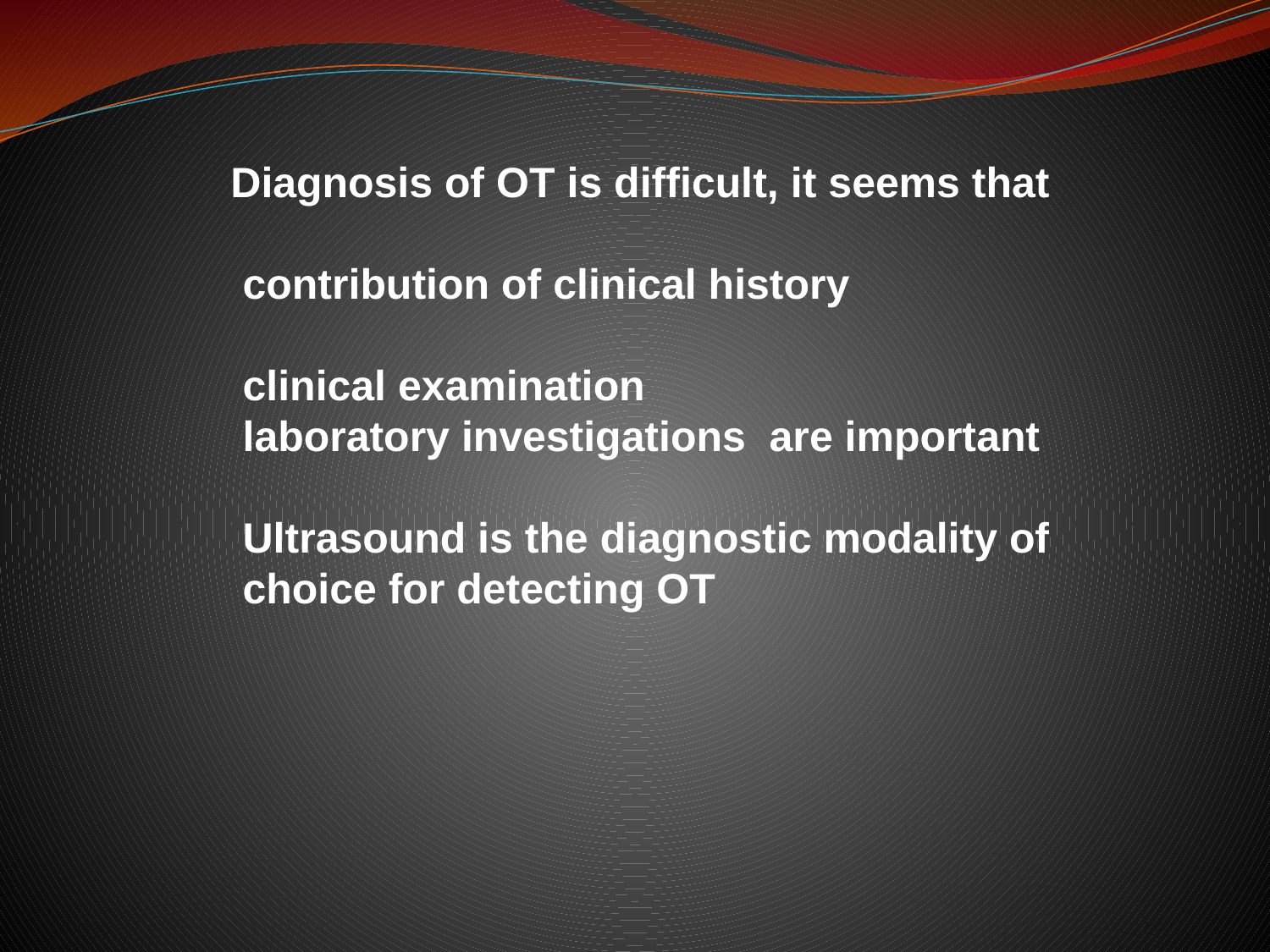

Diagnosis of OT is difficult, it seems that

 contribution of clinical history

 clinical examination
 laboratory investigations  are important

 Ultrasound is the diagnostic modality of
 choice for detecting OT